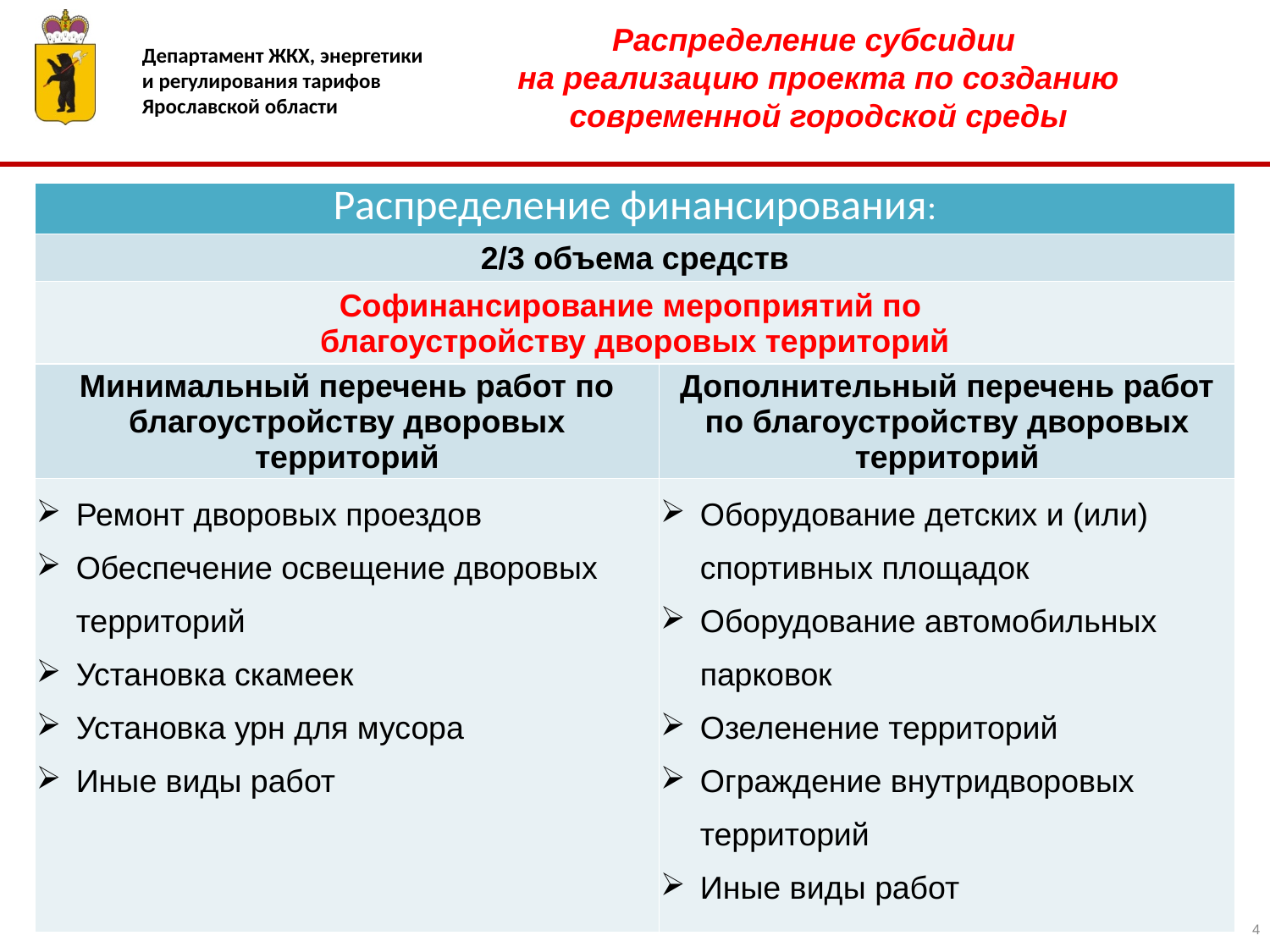

# Распределение субсидии на реализацию проекта по созданию современной городской среды
| Распределение финансирования: |  |
| --- | --- |
| 2/3 объема средств |  |
| Софинансирование мероприятий по благоустройству дворовых территорий |  |
| Минимальный перечень работ по благоустройству дворовых территорий | Дополнительный перечень работ по благоустройству дворовых территорий |
| Ремонт дворовых проездов Обеспечение освещение дворовых территорий Установка скамеек Установка урн для мусора Иные виды работ | Оборудование детских и (или) спортивных площадок Оборудование автомобильных парковок Озеленение территорий Ограждение внутридворовых территорий Иные виды работ |
4